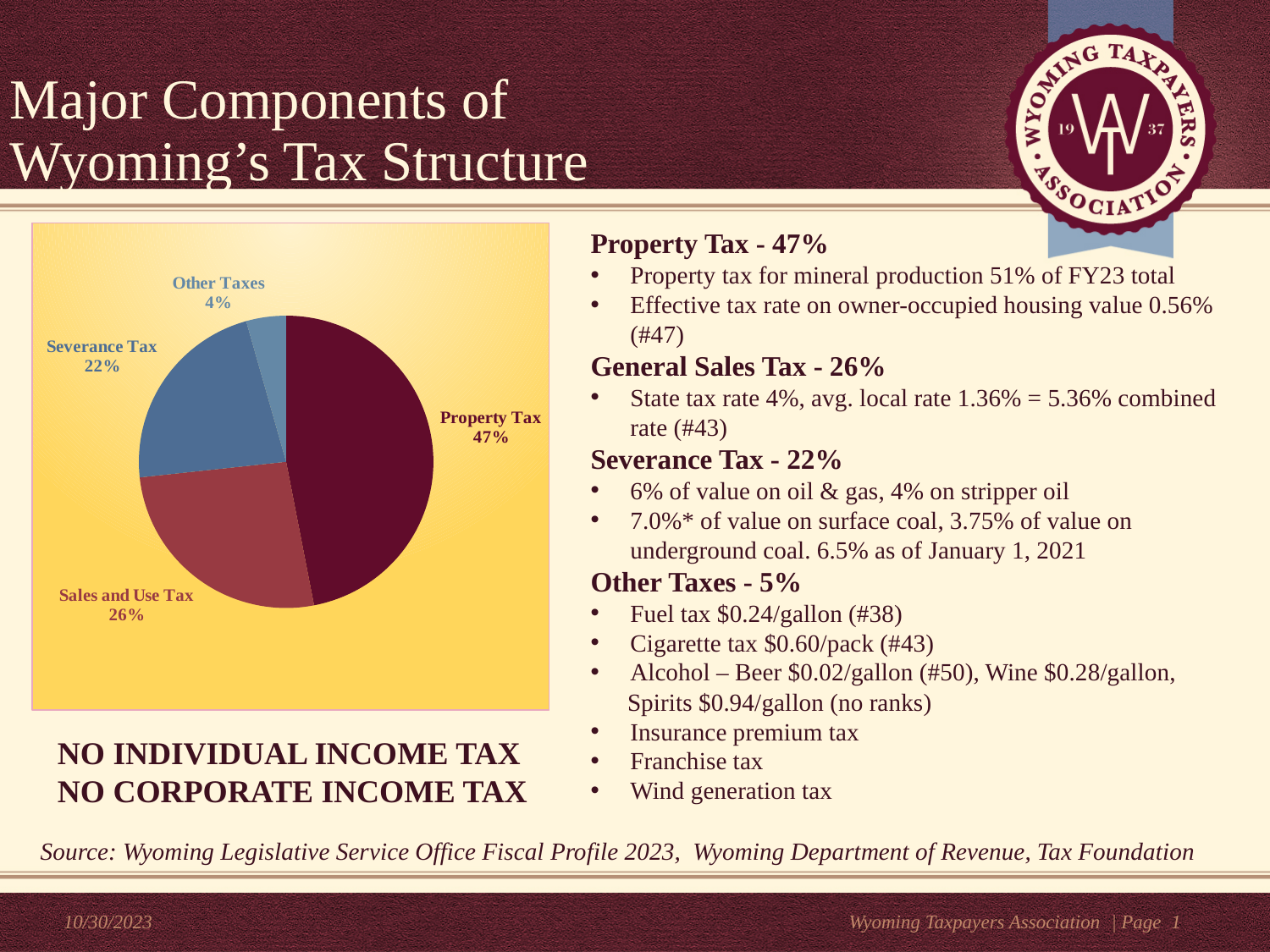

Major Components of
Wyoming’s Tax Structure
#

Property Tax - 47%
Property tax for mineral production 51% of FY23 total
Effective tax rate on owner-occupied housing value 0.56% (#47)
General Sales Tax - 26%
State tax rate 4%, avg. local rate 1.36% = 5.36% combined rate (#43)
Severance Tax - 22%
6% of value on oil & gas, 4% on stripper oil
7.0%* of value on surface coal, 3.75% of value on underground coal. 6.5% as of January 1, 2021
Other Taxes - 5%
Fuel tax $0.24/gallon (#38)
Cigarette tax $0.60/pack (#43)
Alcohol – Beer $0.02/gallon (#50), Wine $0.28/gallon,
      Spirits $0.94/gallon (no ranks)
Insurance premium tax
Franchise tax
Wind generation tax

### Chart

| Category |
|---|

### Chart

| Category |  |
|---|---|
| Property Tax | 2198157494.0 |
| Sales and Use Tax | 1232776250.0 |
| Severance Tax | 1045252732.0 |
| Other Taxes | 204898216.0 |
NO INDIVIDUAL INCOME TAX
NO CORPORATE INCOME TAX

Source: Wyoming Legislative Service Office Fiscal Profile 2023,  Wyoming Department of Revenue, Tax Foundation

10/30/2023
Wyoming Taxpayers Association
| Page  1